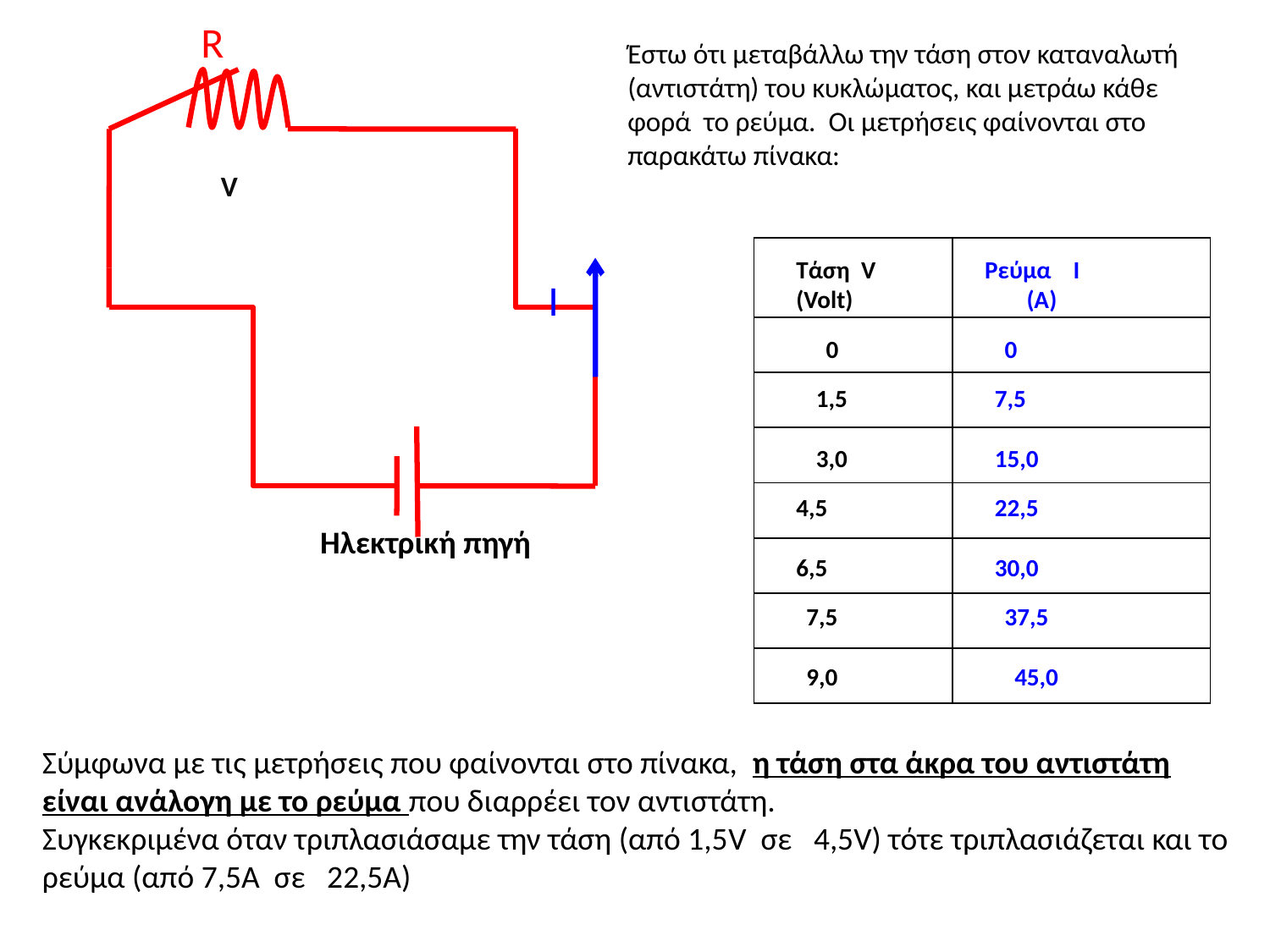

R
Έστω ότι μεταβάλλω την τάση στον καταναλωτή (αντιστάτη) του κυκλώματος, και μετράω κάθε φορά  το ρεύμα.  Οι μετρήσεις φαίνονται στο παρακάτω πίνακα:

V
|  |  |
| --- | --- |
|  |  |
|  |  |
|  |  |
|  |  |
|  |  |
|  |  |
|  |  |
Τάση  V
(Volt)
Ρεύμα    Ι
(Α)
I
0
0
1,5
7,5
3,0
15,0
4,5
22,5
Ηλεκτρική πηγή
6,5
30,0
7,5
37,5
9,0
45,0
Σύμφωνα με τις μετρήσεις που φαίνονται στο πίνακα,  η τάση στα άκρα του αντιστάτη είναι ανάλογη με το ρεύμα που διαρρέει τον αντιστάτη.
Συγκεκριμένα όταν τριπλασιάσαμε την τάση (από 1,5V  σε   4,5V) τότε τριπλασιάζεται και το ρεύμα (από 7,5A  σε   22,5A)